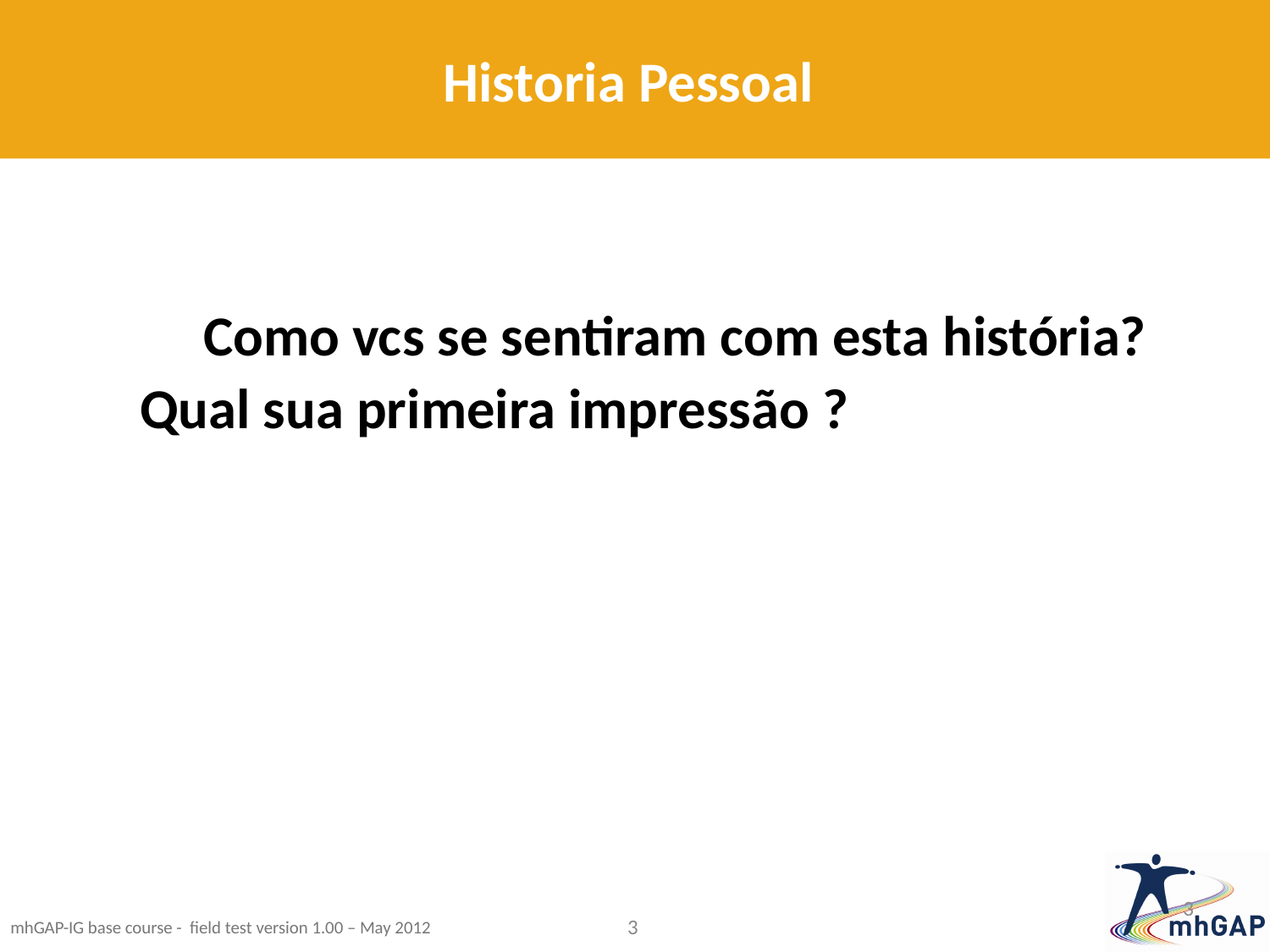

# Historia Pessoal

	Como vcs se sentiram com esta história?
     Qual sua primeira impressão ?

3
3
mhGAP-IG base course -  field test version 1.00 – May 2012